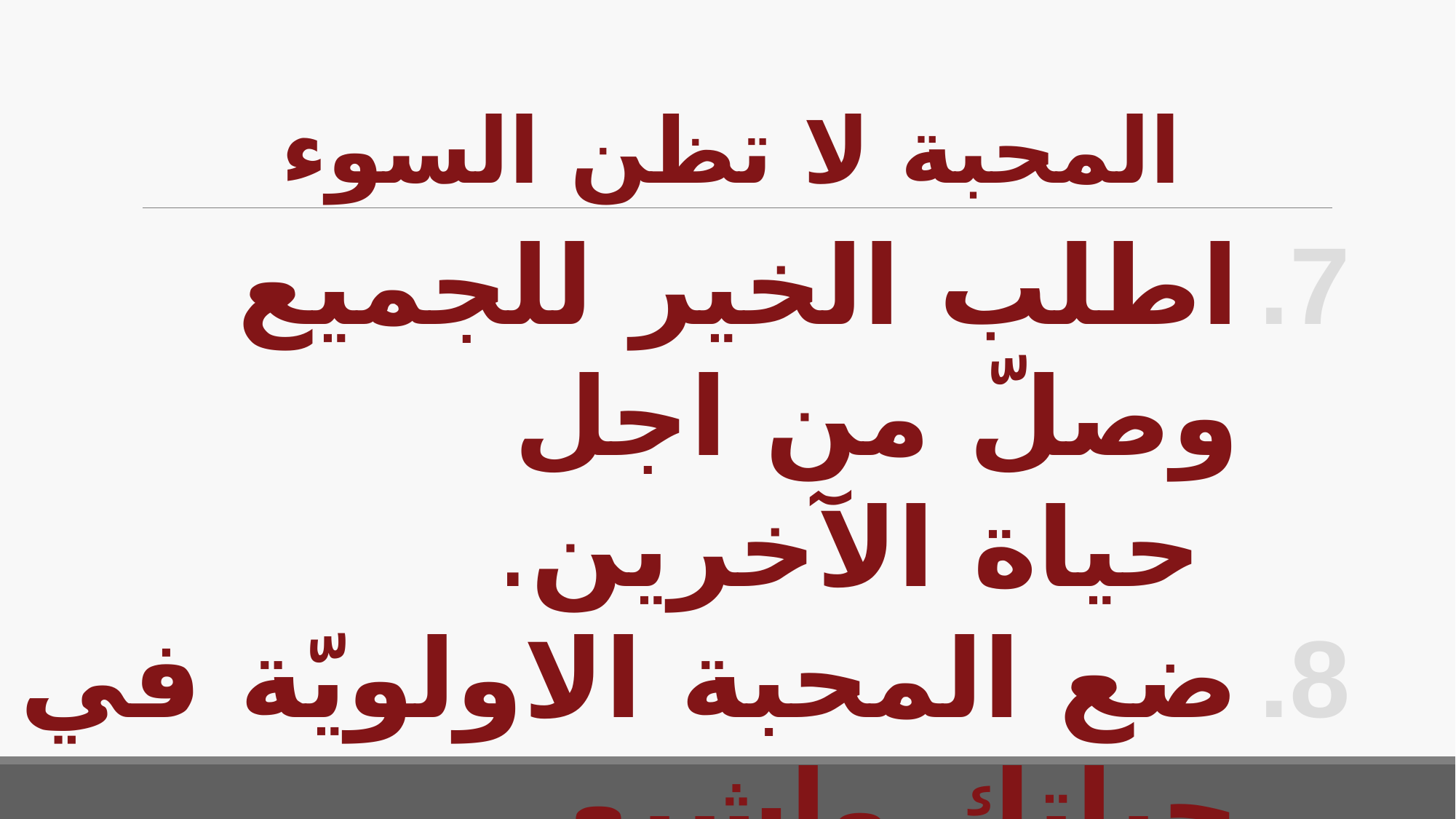

# المحبة لا تظن السوء
اطلب الخير للجميع وصلّ من اجل
 حياة الآخرين.
ضع المحبة الاولويّة في حياتك واشبع
 من محبة المسيح.